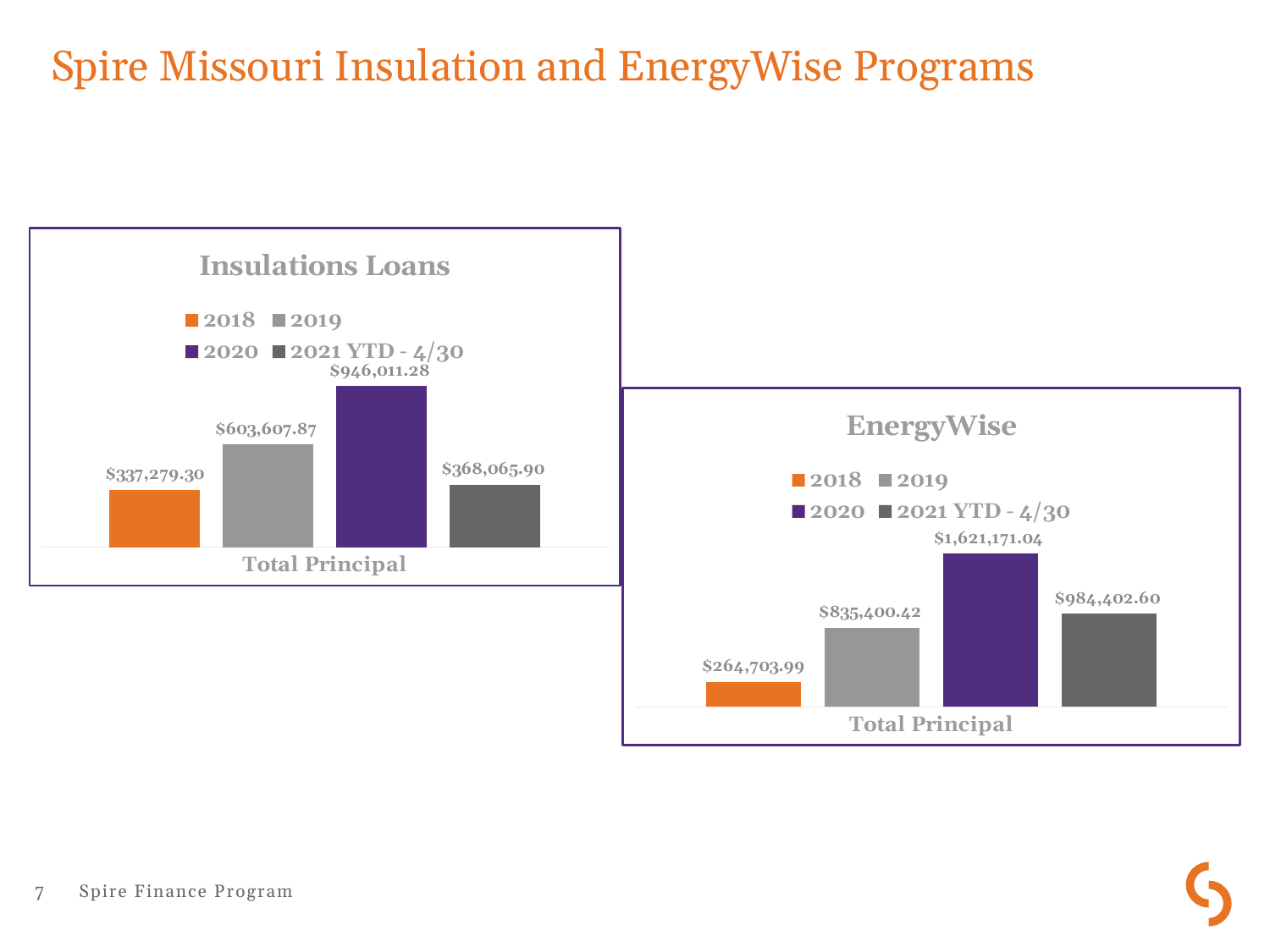

# Spire Missouri Insulation and EnergyWise Programs

### Chart: Insulations Loans

| Category | 2018 | 2019 | 2020 | 2021 YTD - 4/30 |
|---|---|---|---|---|
| Total Principal | 337279.3 | 603607.87 | 946011.28 | 368065.9 |

### Chart: EnergyWise

| Category | 2018 | 2019 | 2020 | 2021 YTD - 4/30 |
|---|---|---|---|---|
| Total Principal | 264703.99 | 835400.42 | 1621171.04 | 984402.6 |
7
Spire Finance Program